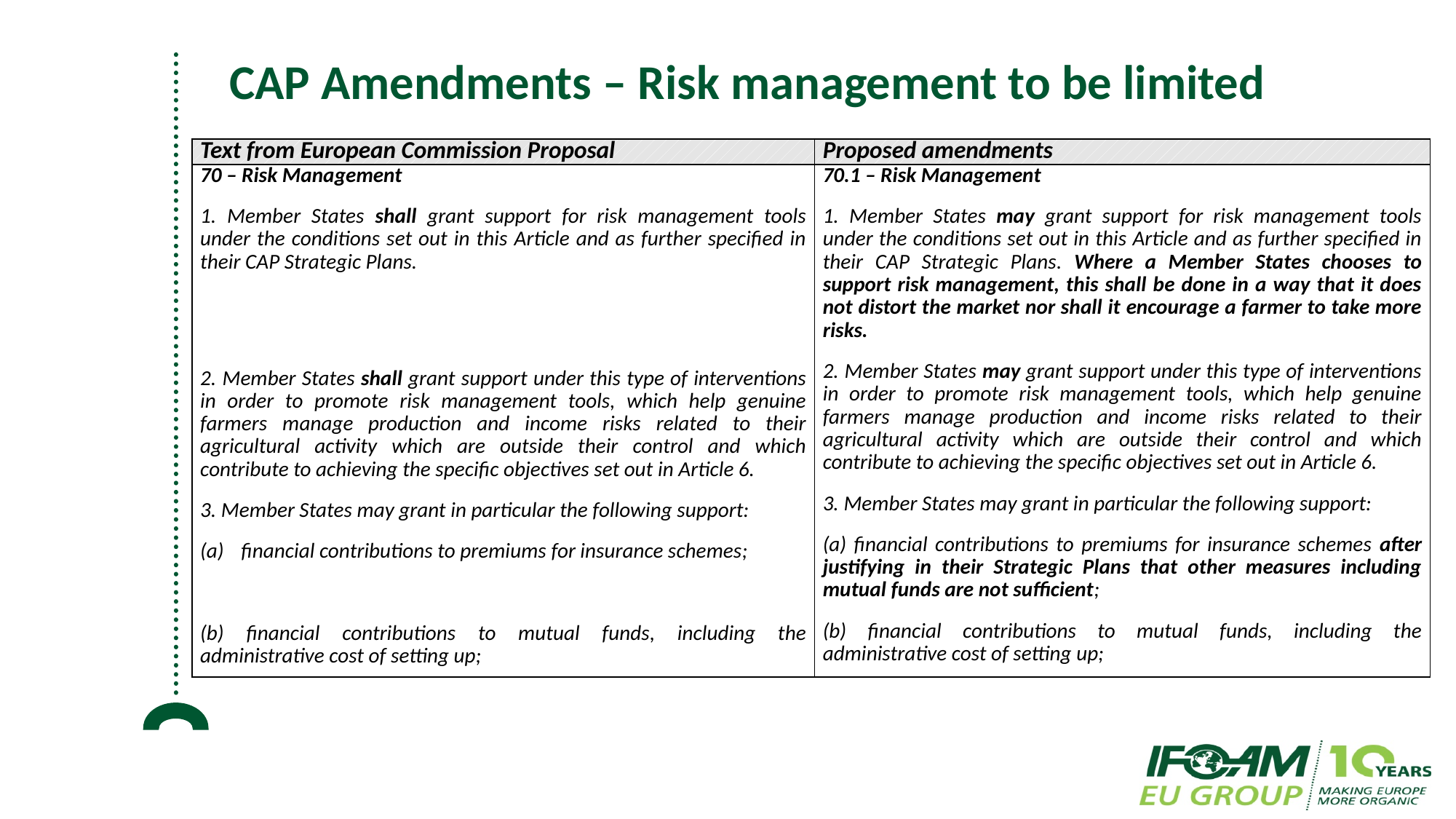

# CAP Amendments – Risk management to be limited
| Text from European Commission Proposal | Proposed amendments |
| --- | --- |
| 70 – Risk Management 1. Member States shall grant support for risk management tools under the conditions set out in this Article and as further specified in their CAP Strategic Plans. 2. Member States shall grant support under this type of interventions in order to promote risk management tools, which help genuine farmers manage production and income risks related to their agricultural activity which are outside their control and which contribute to achieving the specific objectives set out in Article 6. 3. Member States may grant in particular the following support: financial contributions to premiums for insurance schemes; (b) financial contributions to mutual funds, including the administrative cost of setting up; | 70.1 – Risk Management 1. Member States may grant support for risk management tools under the conditions set out in this Article and as further specified in their CAP Strategic Plans. Where a Member States chooses to support risk management, this shall be done in a way that it does not distort the market nor shall it encourage a farmer to take more risks. 2. Member States may grant support under this type of interventions in order to promote risk management tools, which help genuine farmers manage production and income risks related to their agricultural activity which are outside their control and which contribute to achieving the specific objectives set out in Article 6. 3. Member States may grant in particular the following support: (a) financial contributions to premiums for insurance schemes after justifying in their Strategic Plans that other measures including mutual funds are not sufficient; (b) financial contributions to mutual funds, including the administrative cost of setting up; |